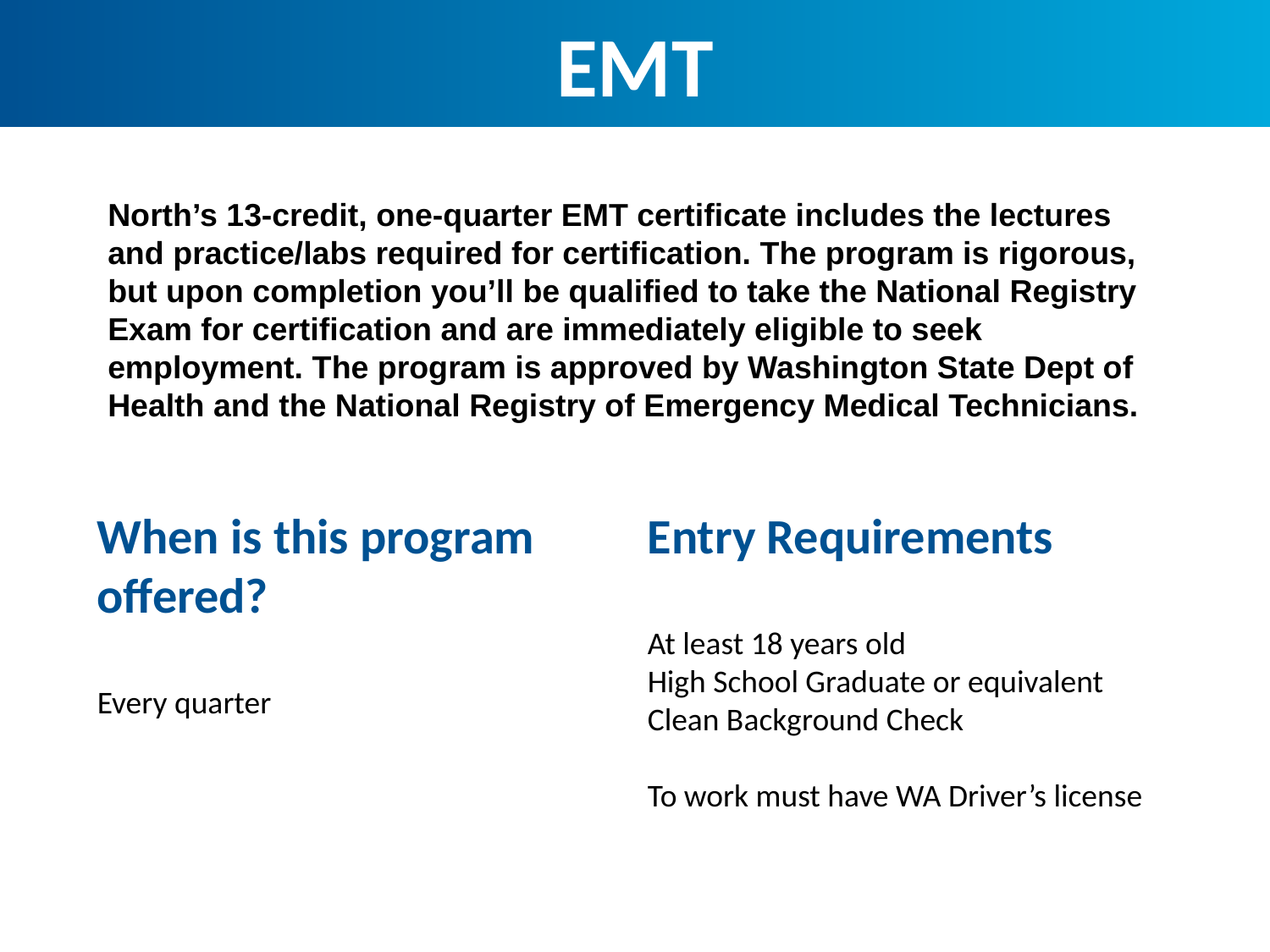

EMT

North’s 13-credit, one-quarter EMT certificate includes the lectures and practice/labs required for certification. The program is rigorous, but upon completion you’ll be qualified to take the National Registry Exam for certification and are immediately eligible to seek employment. The program is approved by Washington State Dept of Health and the National Registry of Emergency Medical Technicians.

When is this program offered?

Every quarter
Entry Requirements

At least 18 years old
High School Graduate or equivalent
Clean Background Check

To work must have WA Driver’s license